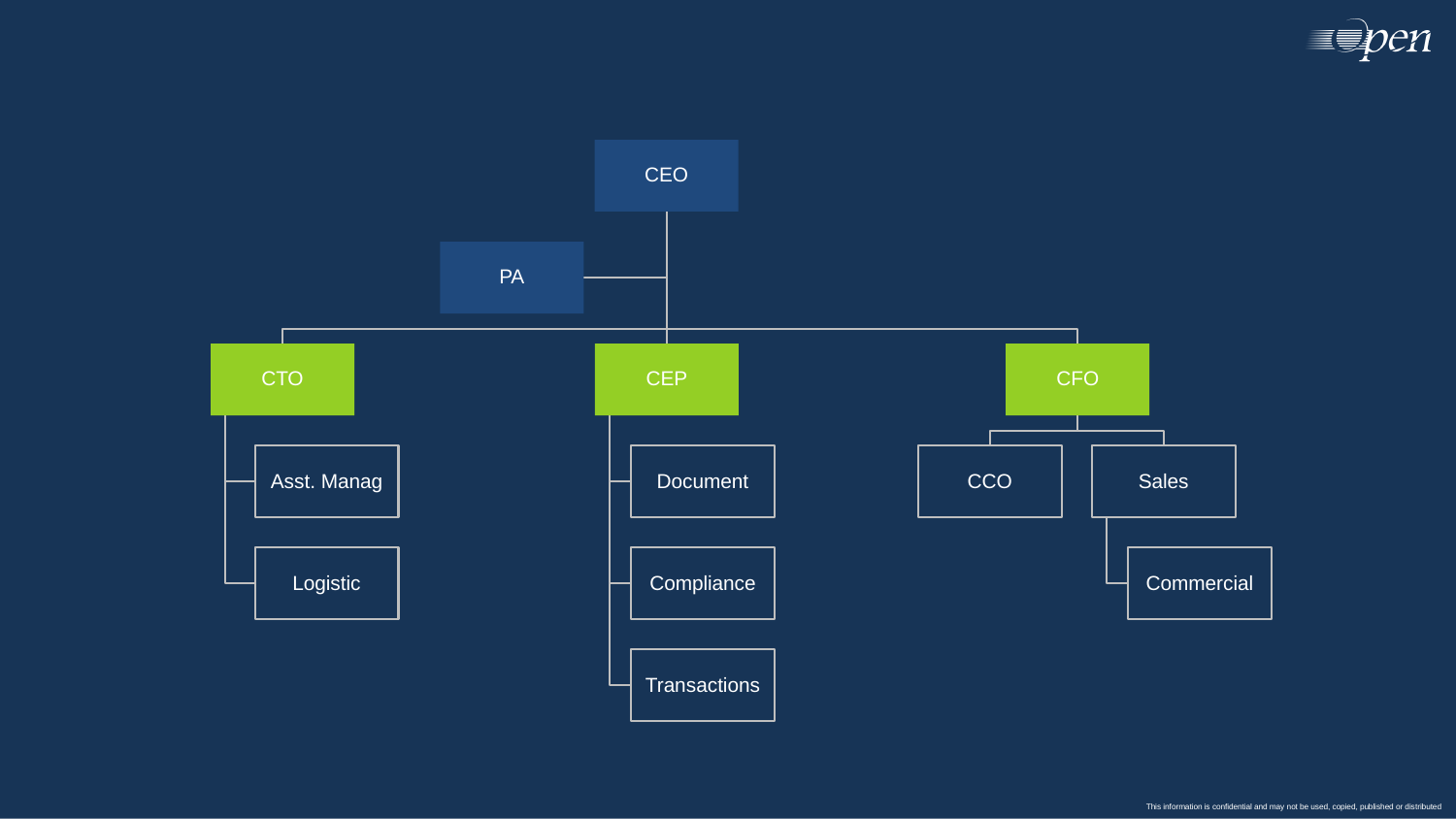

CEO
CTO
Asst. Manag
Logistic
CEP
Document
Compliance
Transactions
CFO
CCO
Sales
Commercial
PA